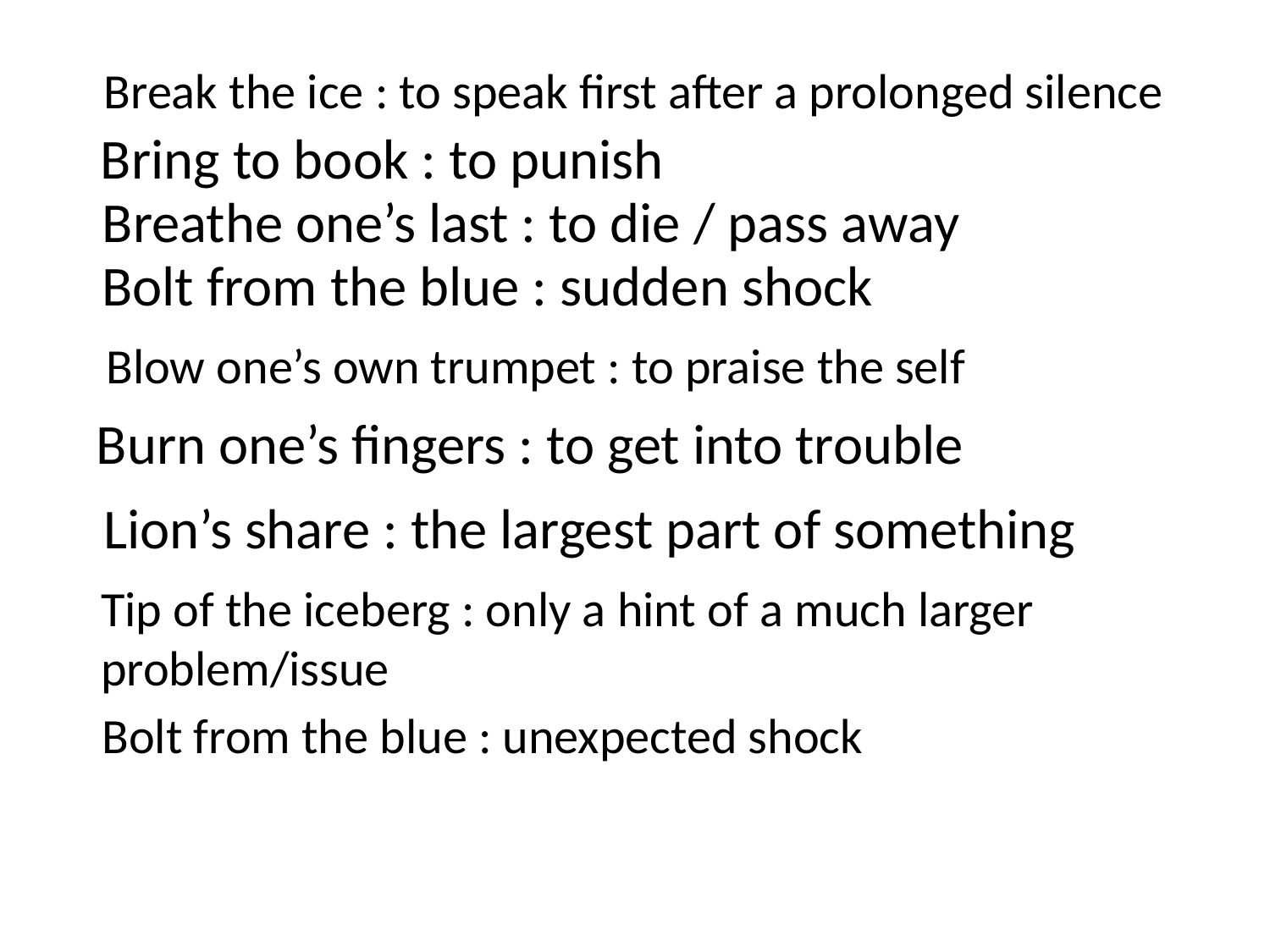

Break the ice : to speak first after a prolonged silence
Bring to book : to punish
Breathe one’s last : to die / pass away
Bolt from the blue : sudden shock
Blow one’s own trumpet : to praise the self
Burn one’s fingers : to get into trouble
Lion’s share : the largest part of something
Tip of the iceberg : only a hint of a much larger problem/issue
Bolt from the blue : unexpected shock